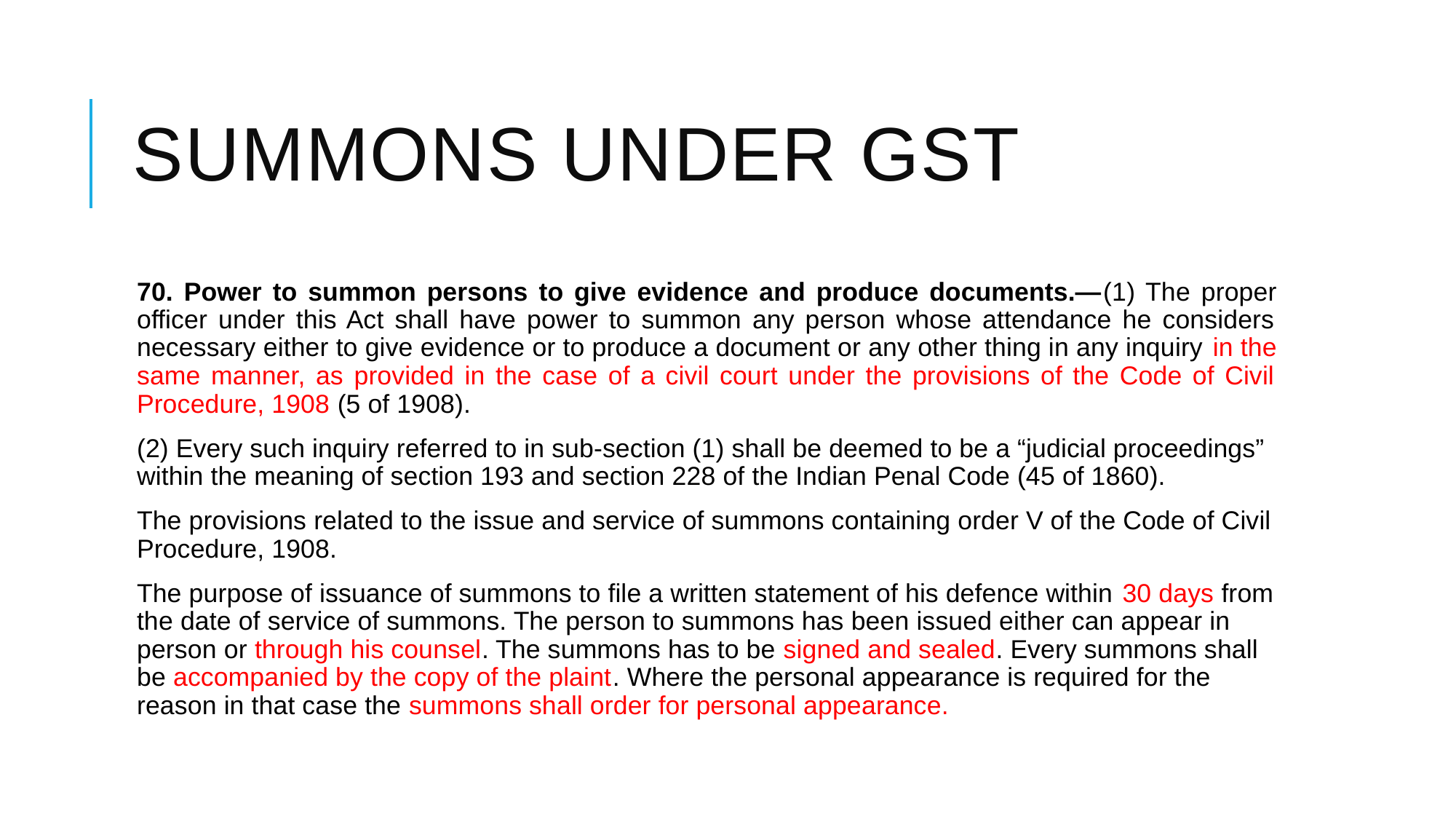

# Summons under gst
70. Power to summon persons to give evidence and produce documents.—(1) The proper officer under this Act shall have power to summon any person whose attendance he considers necessary either to give evidence or to produce a document or any other thing in any inquiry in the same manner, as provided in the case of a civil court under the provisions of the Code of Civil Procedure, 1908 (5 of 1908).
(2) Every such inquiry referred to in sub-section (1) shall be deemed to be a “judicial proceedings” within the meaning of section 193 and section 228 of the Indian Penal Code (45 of 1860).
The provisions related to the issue and service of summons containing order V of the Code of Civil Procedure, 1908.
The purpose of issuance of summons to file a written statement of his defence within 30 days from the date of service of summons. The person to summons has been issued either can appear in person or through his counsel. The summons has to be signed and sealed. Every summons shall be accompanied by the copy of the plaint. Where the personal appearance is required for the reason in that case the summons shall order for personal appearance.